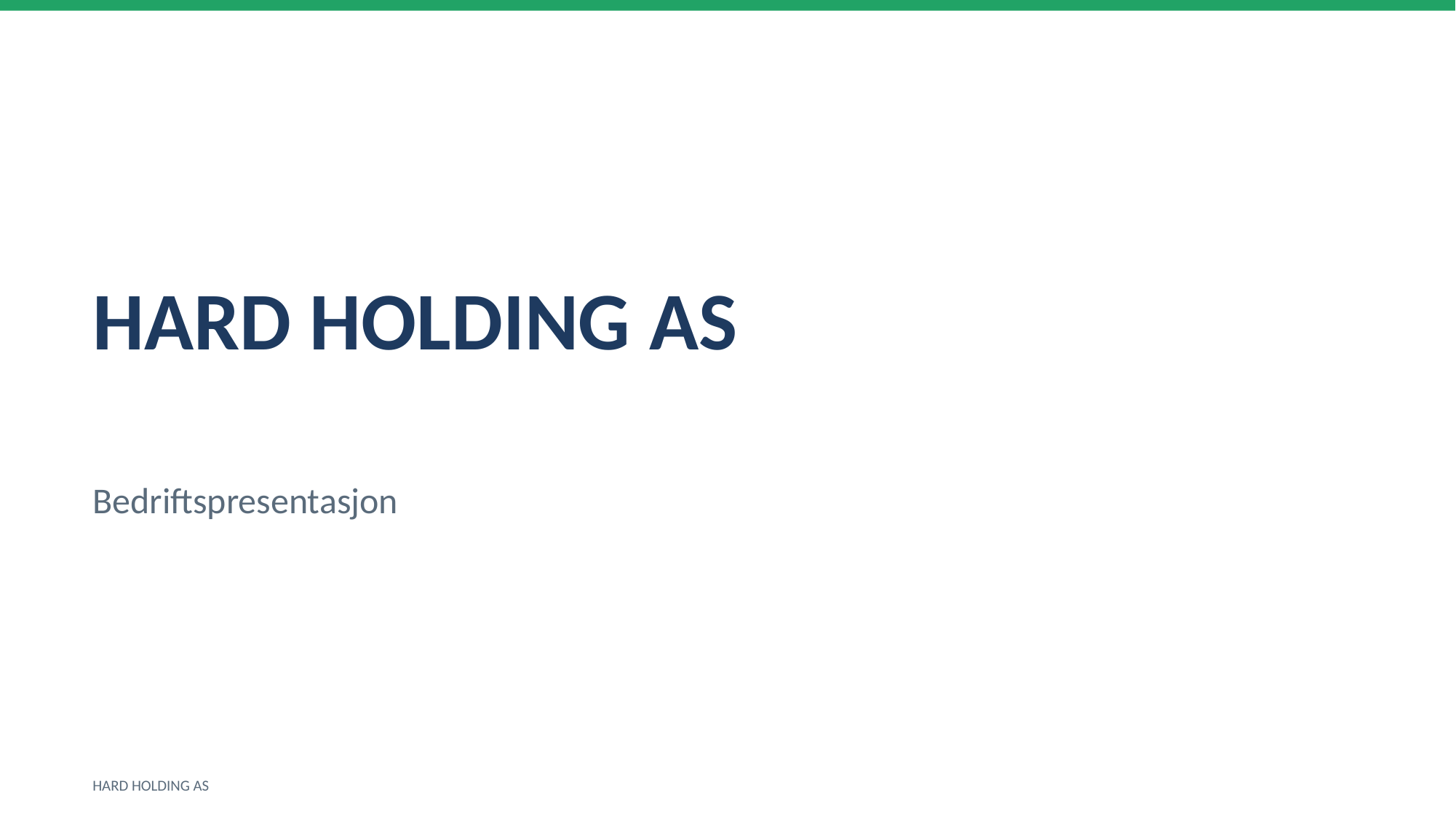

HARD HOLDING AS
Bedriftspresentasjon
HARD HOLDING AS